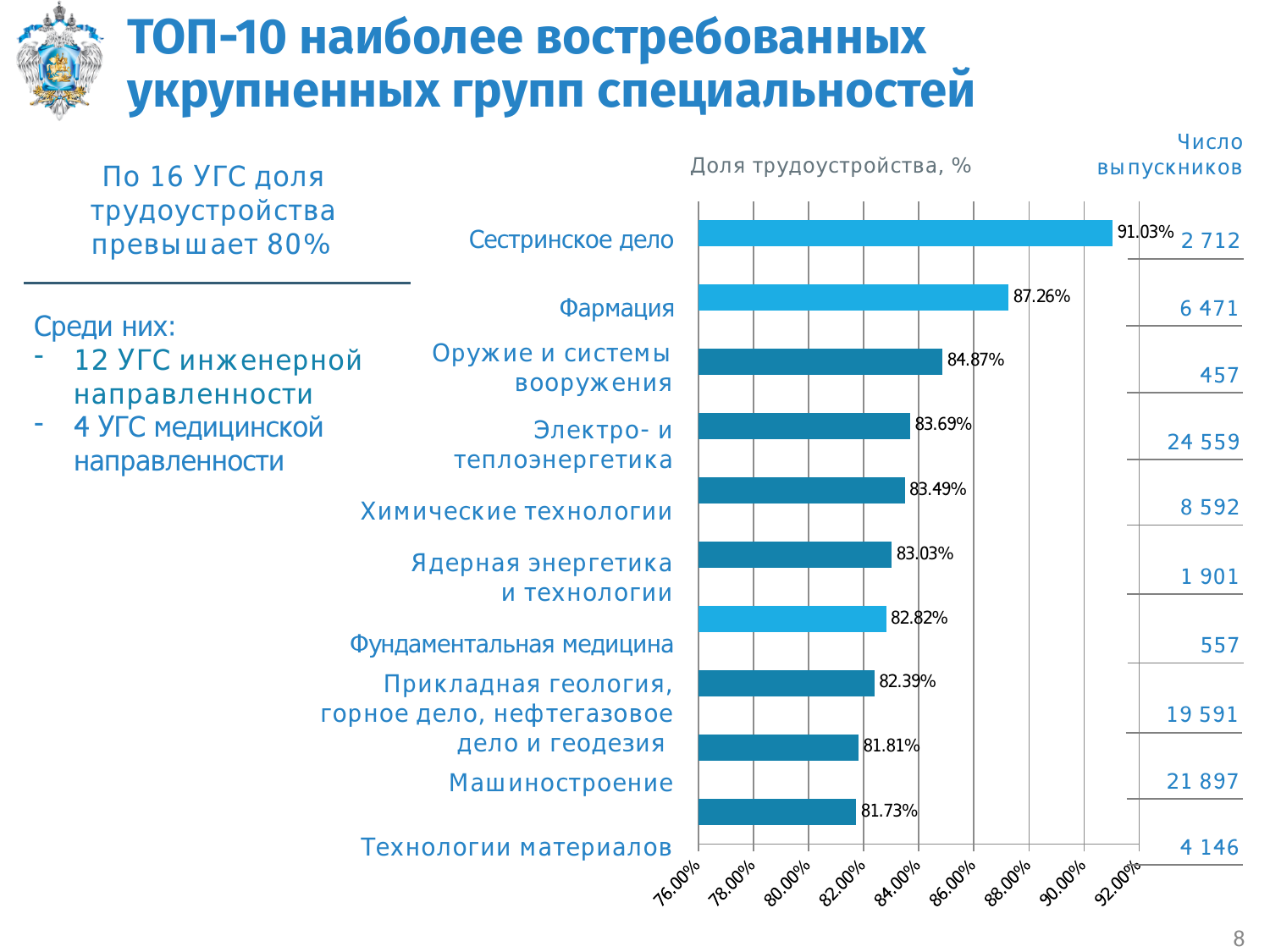

# ТОП-10 наиболее востребованных укрупненных групп специальностей
Число
выпускников
Доля трудоустройства, %
По 16 УГС доля трудоустройства превышает 80%

### Chart

| Category |  |
|---|---|
| ТЕХНОЛОГИИ МАТЕРИАЛОВ | 0.8173076923076923 |
| ОРУЖИЕ И СИСТЕМЫ ВООРУЖЕНИЯ | 0.8181356245380635 |
| ЭЛЕКТРО- И ТЕПЛОЭНЕРГЕТИКА | 0.8239238368224395 |
| ХИМИЧЕСКИЕ ТЕХНОЛОГИИ | 0.8282097649186256 |
| ЯДЕРНАЯ ЭНЕРГЕТИКА И ТЕХНОЛОГИИ | 0.8302583025830258 |
| ФУНДАМЕНТАЛЬНАЯ МЕДИЦИНА | 0.8349236641221374 |
| ПРИКЛАДНАЯ ГЕОЛОГИЯ, ГОРНОЕ ДЕЛО, НЕФТЕГАЗОВОЕ ДЕЛО И ГЕОДЕЗИЯ | 0.8369313482216708 |
| МАШИНОСТРОЕНИЕ | 0.8486842105263158 |
| Фармация | 0.8726393007647885 |
| СЕСТРИНСКОЕ ДЕЛО | 0.9102852852852853 |
Сестринское дело
2 712
Фармация
6 471
Среди них:
12 УГС инженерной направленности
4 УГС медицинской направленности
Оружие и системы вооружения
457
Электро- и теплоэнергетика
24 559
8 592
Химические технологии
Ядерная энергетика и технологии
1 901
Фундаментальная медицина
557
Прикладная геология, горное дело, нефтегазовое дело и геодезия
19 591
Машиностроение
21 897
Технологии материалов
4 146
8